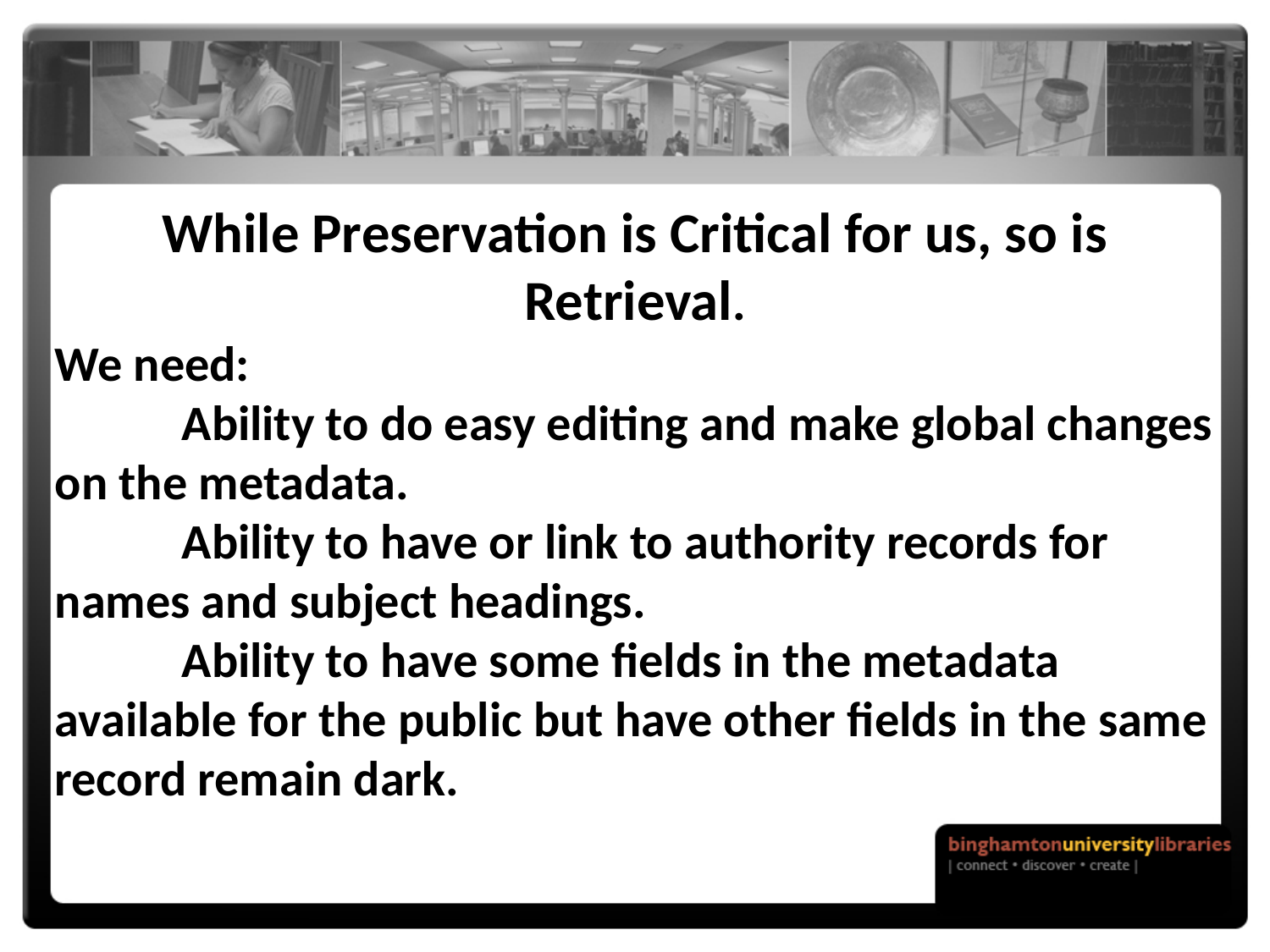

While Preservation is Critical for us, so is Retrieval.
We need:
	Ability to do easy editing and make global changes on the metadata.
	Ability to have or link to authority records for names and subject headings.
	Ability to have some fields in the metadata available for the public but have other fields in the same record remain dark.